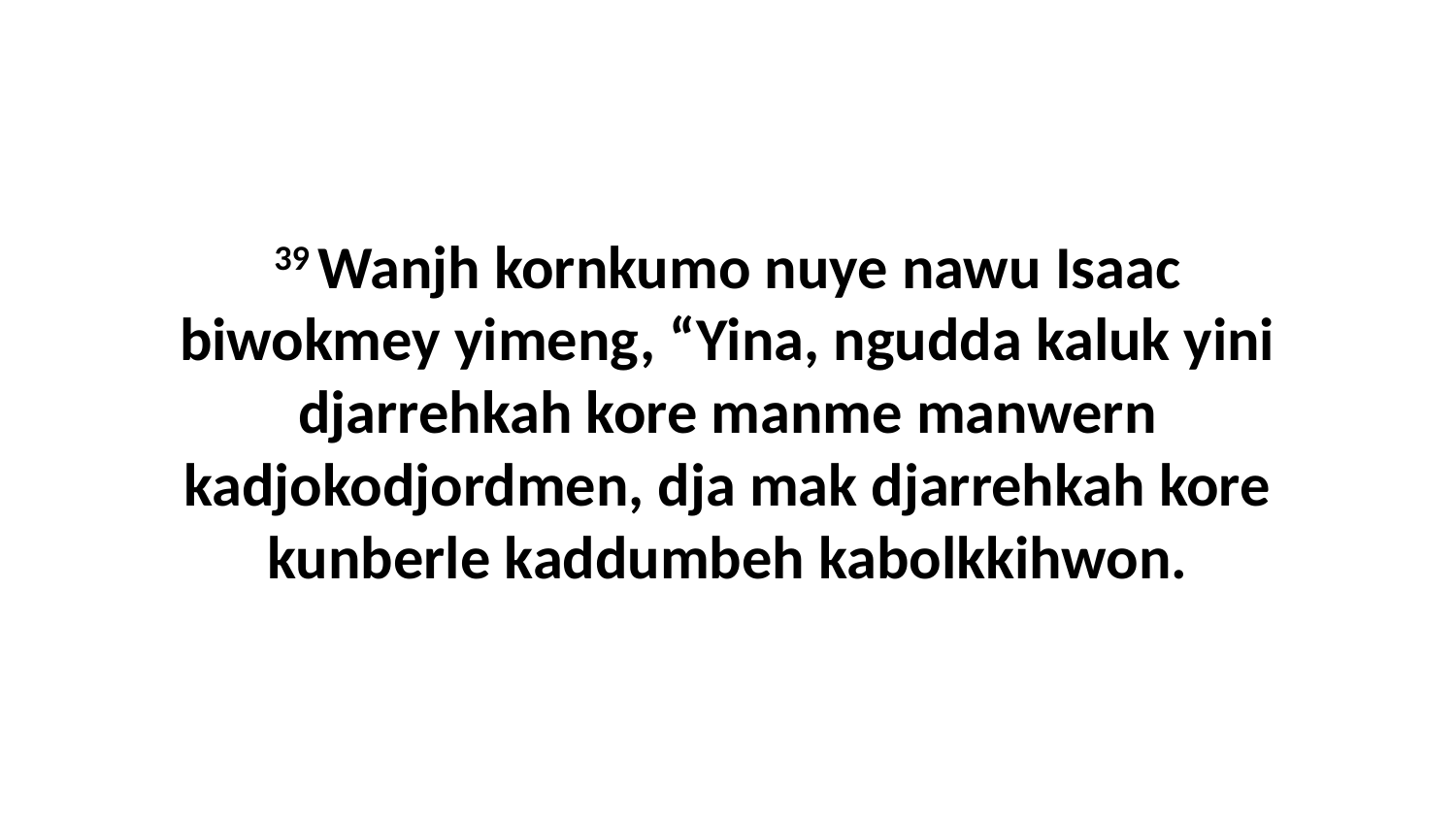

39 Wanjh kornkumo nuye nawu Isaac biwokmey yimeng, “Yina, ngudda kaluk yini djarrehkah kore manme manwern kadjokodjordmen, dja mak djarrehkah kore kunberle kaddumbeh kabolkkihwon.